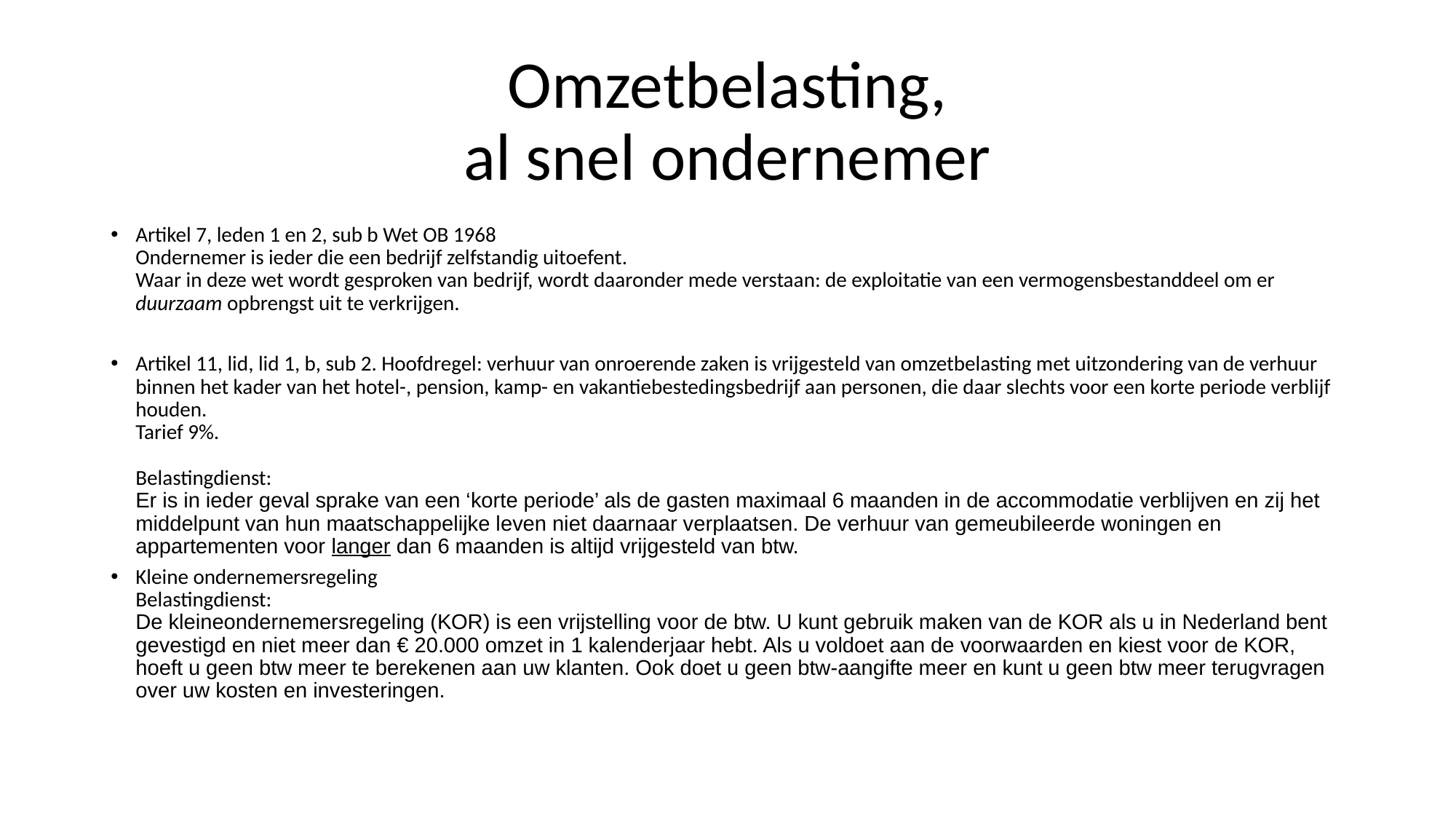

# Omzetbelasting, al snel ondernemer
Artikel 7, leden 1 en 2, sub b Wet OB 1968
Ondernemer is ieder die een bedrijf zelfstandig uitoefent.
Waar in deze wet wordt gesproken van bedrijf, wordt daaronder mede verstaan: de exploitatie van een vermogensbestanddeel om er duurzaam opbrengst uit te verkrijgen.

Artikel 11, lid, lid 1, b, sub 2. Hoofdregel: verhuur van onroerende zaken is vrijgesteld van omzetbelasting met uitzondering van de verhuur binnen het kader van het hotel-, pension, kamp- en vakantiebestedingsbedrijf aan personen, die daar slechts voor een korte periode verblijf houden.
Tarief 9%.
Belastingdienst:
Er is in ieder geval sprake van een ‘korte periode’ als de gasten maximaal 6 maanden in de accommodatie verblijven en zij het middelpunt van hun maatschappelijke leven niet daarnaar verplaatsen. De verhuur van gemeubileerde woningen en appartementen voor langer dan 6 maanden is altijd vrijgesteld van btw.
Kleine ondernemersregeling
Belastingdienst:
De kleineondernemersregeling (KOR) is een vrijstelling voor de btw. U kunt gebruik maken van de KOR als u in Nederland bent gevestigd en niet meer dan € 20.000 omzet in 1 kalenderjaar hebt. Als u voldoet aan de voorwaarden en kiest voor de KOR, hoeft u geen btw meer te berekenen aan uw klanten. Ook doet u geen btw-aangifte meer en kunt u geen btw meer terugvragen over uw kosten en investeringen.